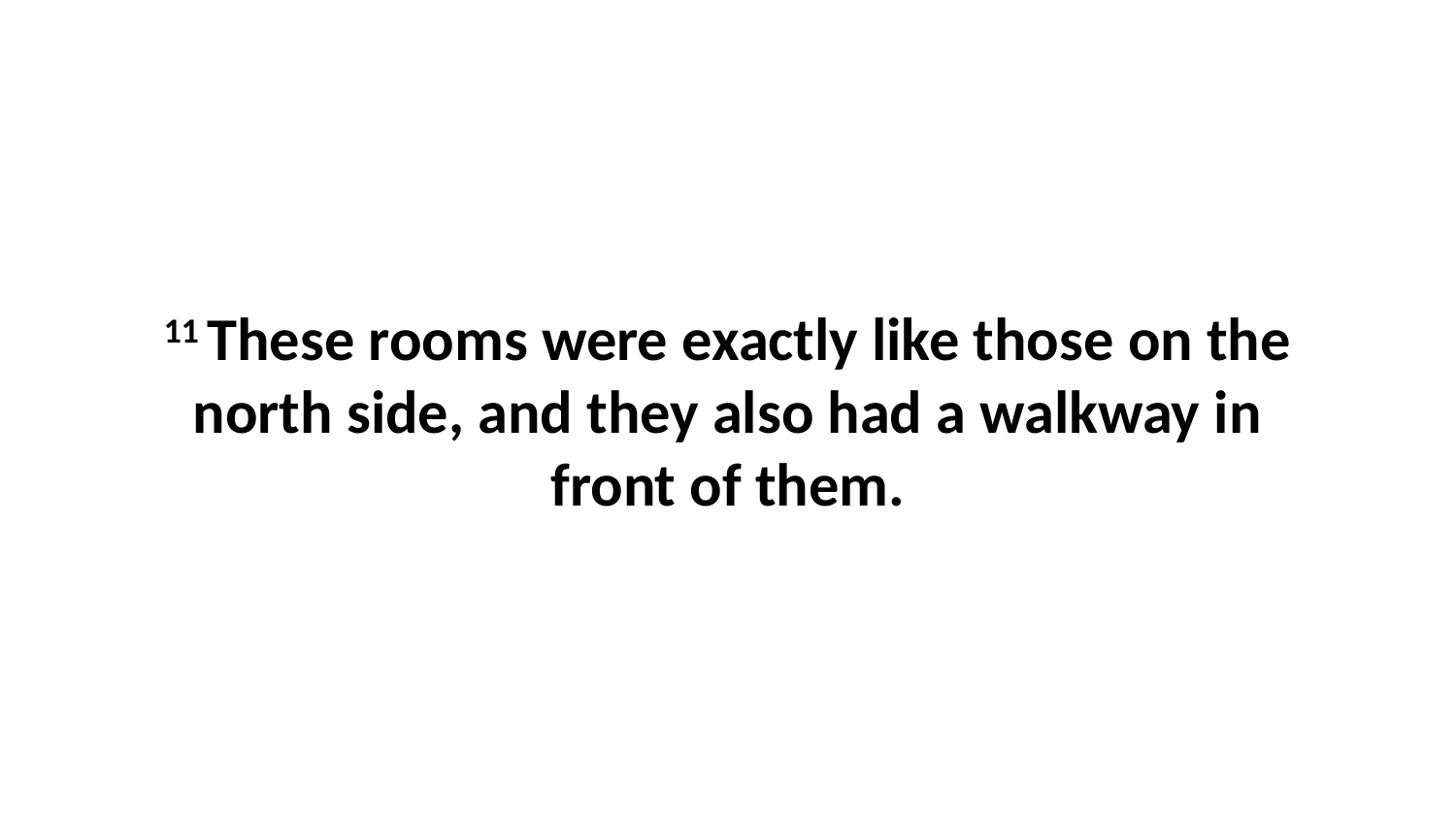

11 These rooms were exactly like those on the north side, and they also had a walkway in front of them.